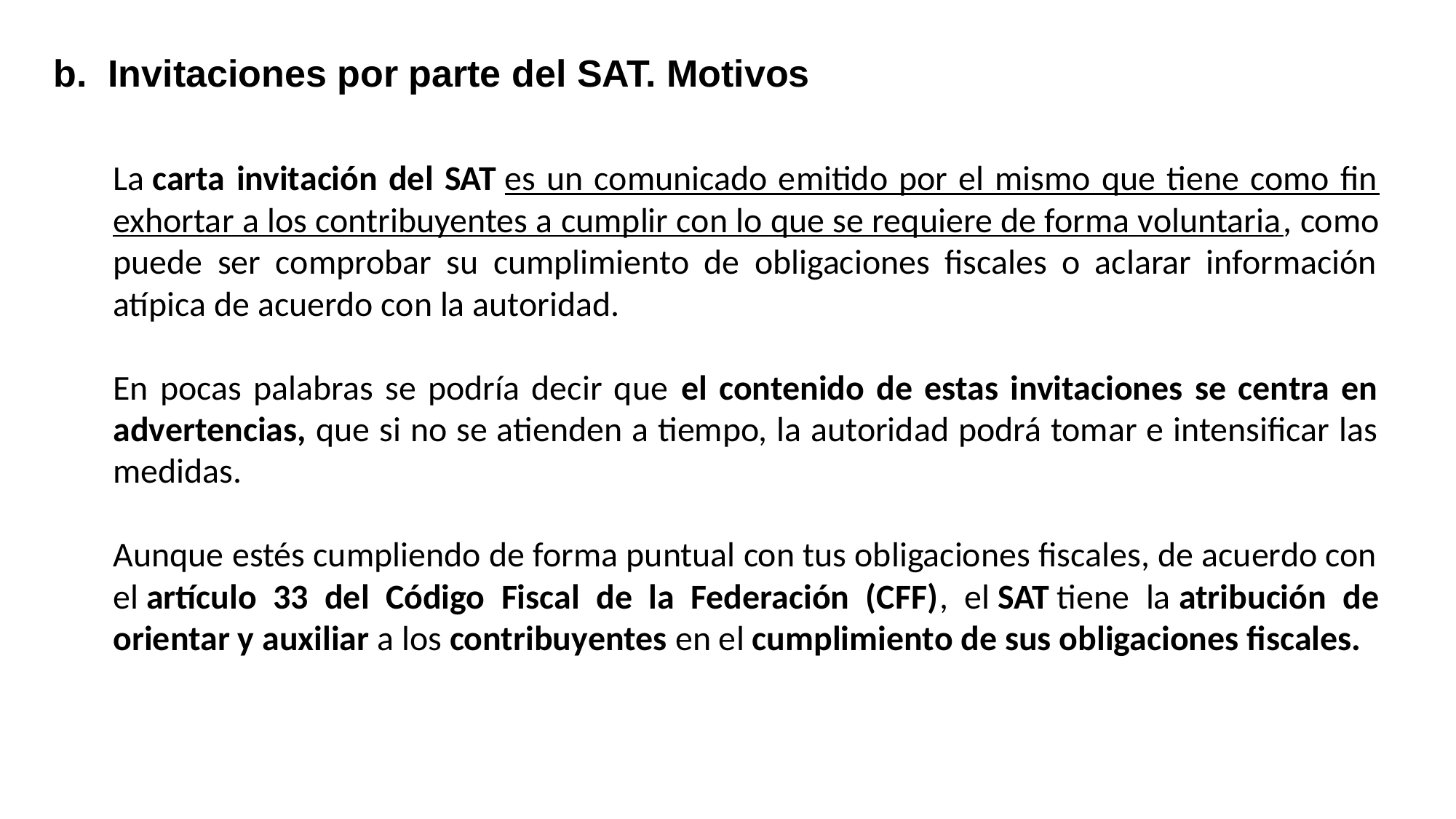

Invitaciones por parte del SAT. Motivos
La carta invitación del SAT es un comunicado emitido por el mismo que tiene como fin exhortar a los contribuyentes a cumplir con lo que se requiere de forma voluntaria, como puede ser comprobar su cumplimiento de obligaciones fiscales o aclarar información atípica de acuerdo con la autoridad.

En pocas palabras se podría decir que el contenido de estas invitaciones se centra en advertencias, que si no se atienden a tiempo, la autoridad podrá tomar e intensificar las medidas.

Aunque estés cumpliendo de forma puntual con tus obligaciones fiscales, de acuerdo con el artículo 33 del Código Fiscal de la Federación (CFF), el SAT tiene la atribución de orientar y auxiliar a los contribuyentes en el cumplimiento de sus obligaciones fiscales.